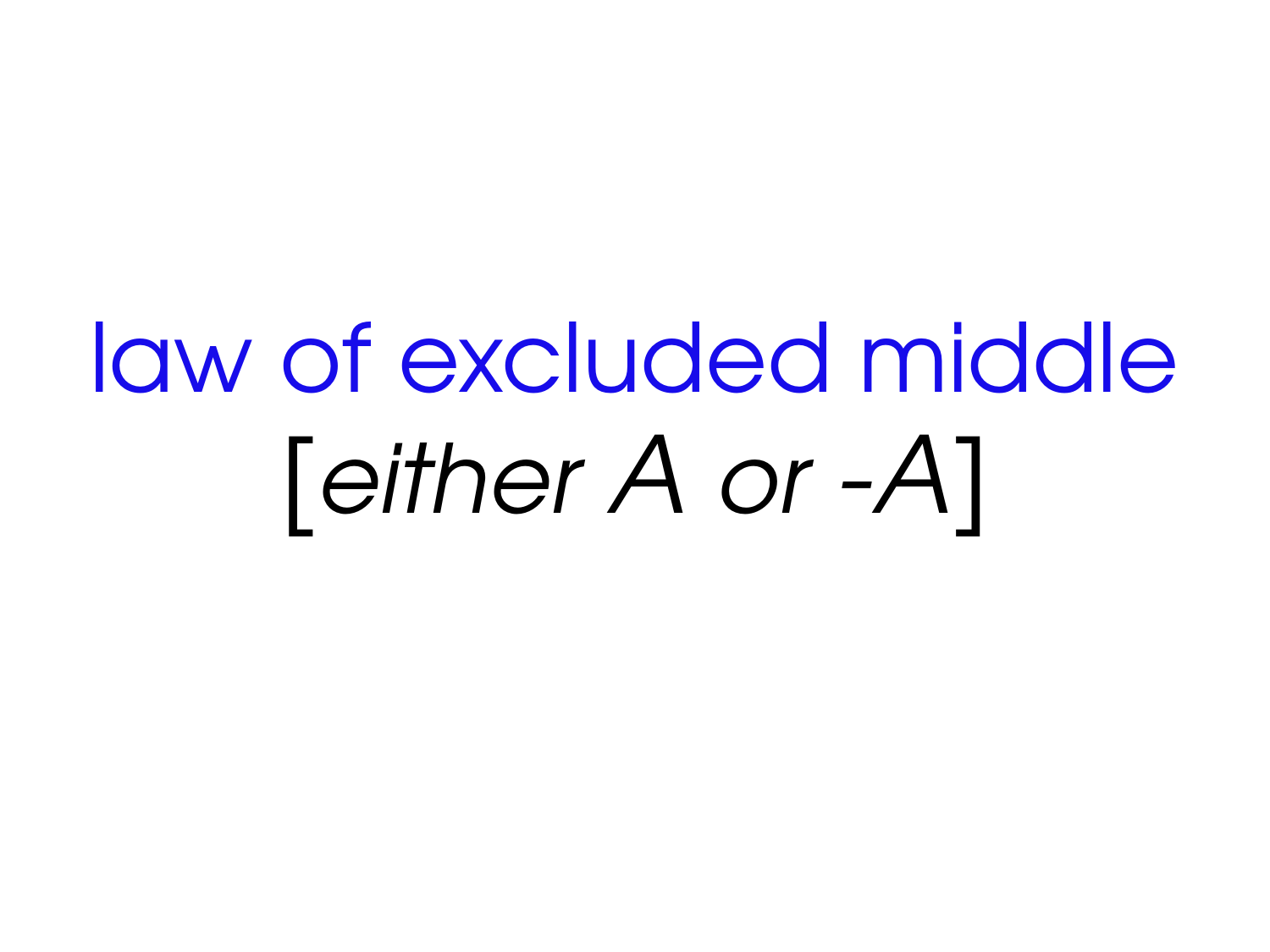

law of excluded middle
# [either A or -A]